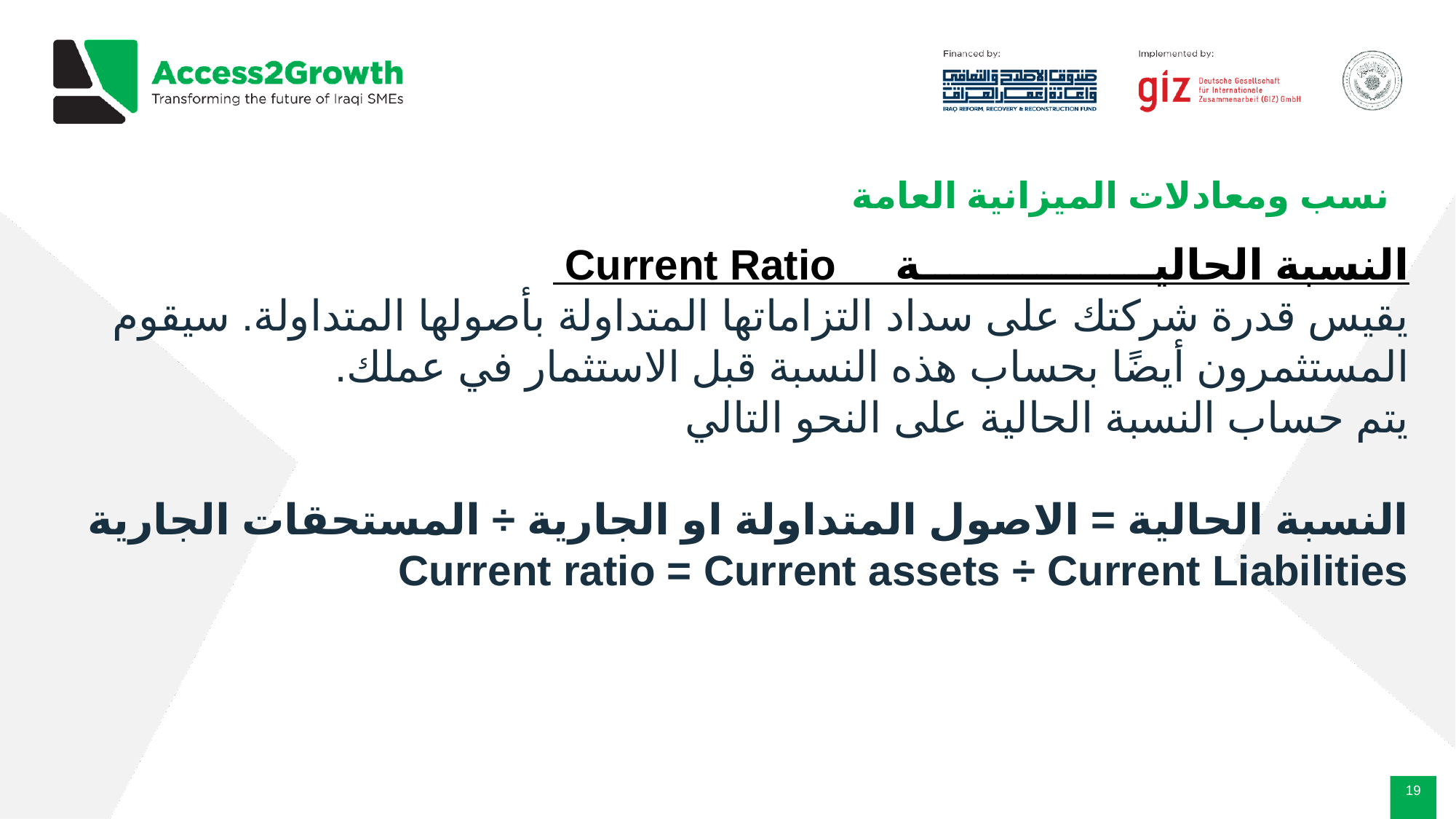

# نسب ومعادلات الميزانية العامة
النسبة الحاليــــــــــــــــة     Current Ratio
يقيس قدرة شركتك على سداد التزاماتها المتداولة بأصولها المتداولة. سيقوم المستثمرون أيضًا بحساب هذه النسبة قبل الاستثمار في عملك.
يتم حساب النسبة الحالية على النحو التالي

النسبة الحالية = الاصول المتداولة او الجارية ÷ المستحقات الجارية
Current ratio = Current assets ÷ Current Liabilities
19